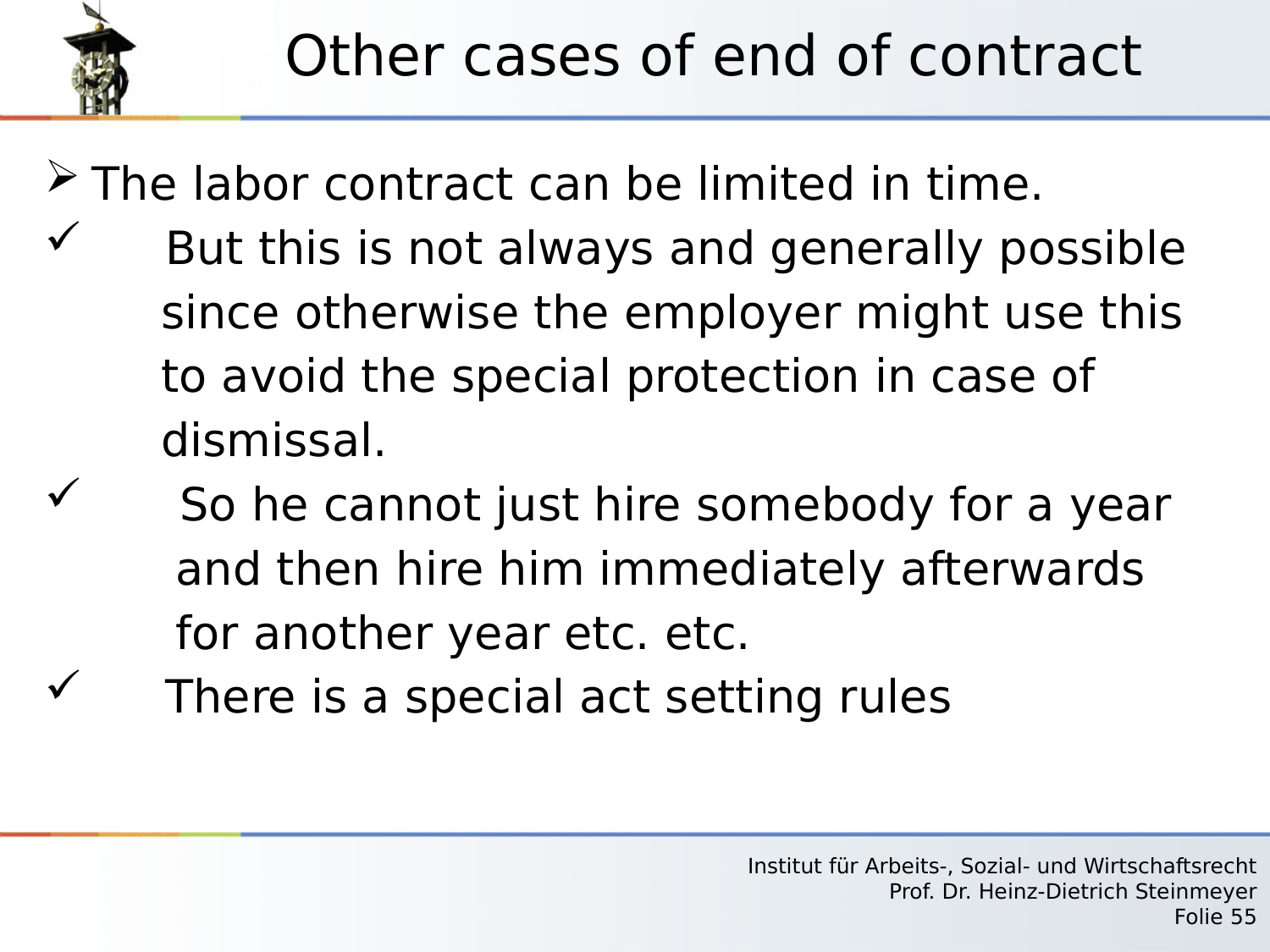

# Other cases of end of contract
The labor contract can be limited in time.
     But this is not always and generally possible
        since otherwise the employer might use this
        to avoid the special protection in case of
        dismissal.
      So he cannot just hire somebody for a year
         and then hire him immediately afterwards
         for another year etc. etc.
     There is a special act setting rules